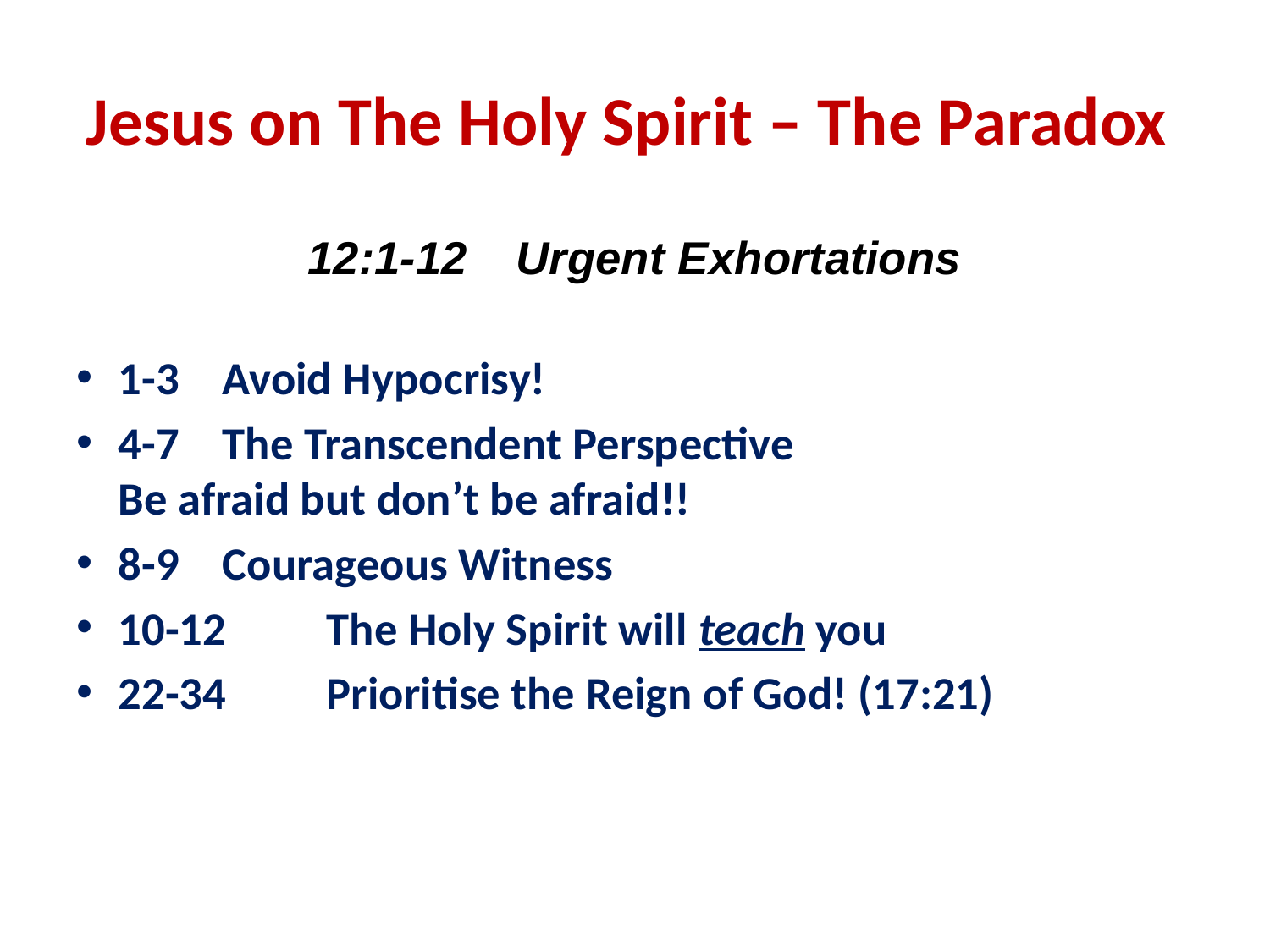

# Jesus on The Holy Spirit – The Paradox
12:1-12 	Urgent Exhortations
1-3		Avoid Hypocrisy!
4-7 	The Transcendent Perspective
		Be afraid but don’t be afraid!!
8-9		Courageous Witness
10-12	The Holy Spirit will teach you
22-34 	Prioritise the Reign of God! (17:21)